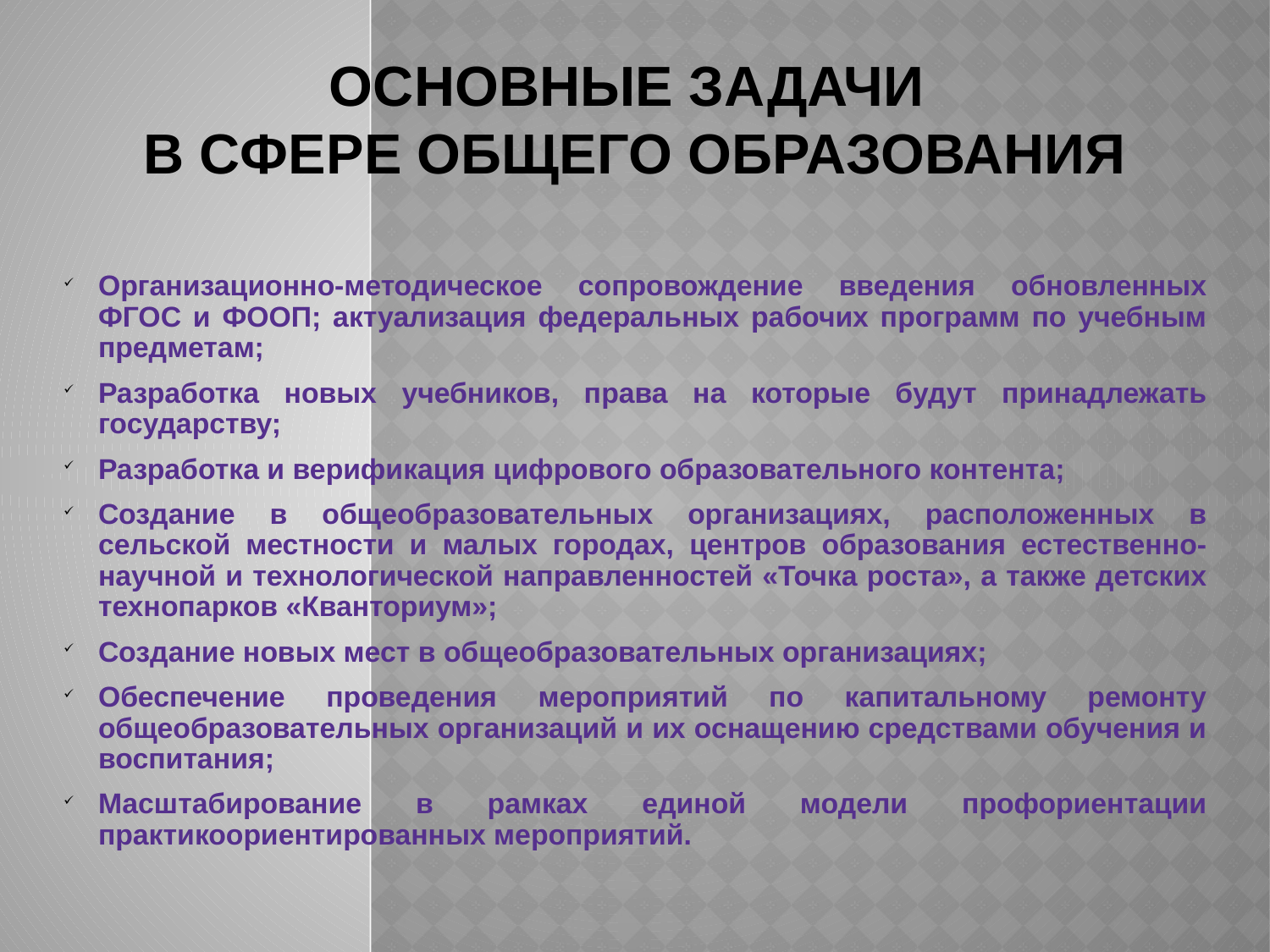

# ОСНОВНЫЕ ЗАДАЧИ В СФЕРЕ ОБЩЕГО ОБРАЗОВАНИЯ

Организационно-методическое сопровождение введения обновленных ФГОС и ФООП; актуализация федеральных рабочих программ по учебным предметам;
Разработка новых учебников, права на которые будут принадлежать государству;
Разработка и верификация цифрового образовательного контента;
Создание в общеобразовательных организациях, расположенных в сельской местности и малых городах, центров образования естественно-научной и технологической направленностей «Точка роста», а также детских технопарков «Кванториум»;
Создание новых мест в общеобразовательных организациях;
Обеспечение проведения мероприятий по капитальному ремонту общеобразовательных организаций и их оснащению средствами обучения и воспитания;
Масштабирование в рамках единой модели профориентации практикоориентированных мероприятий.